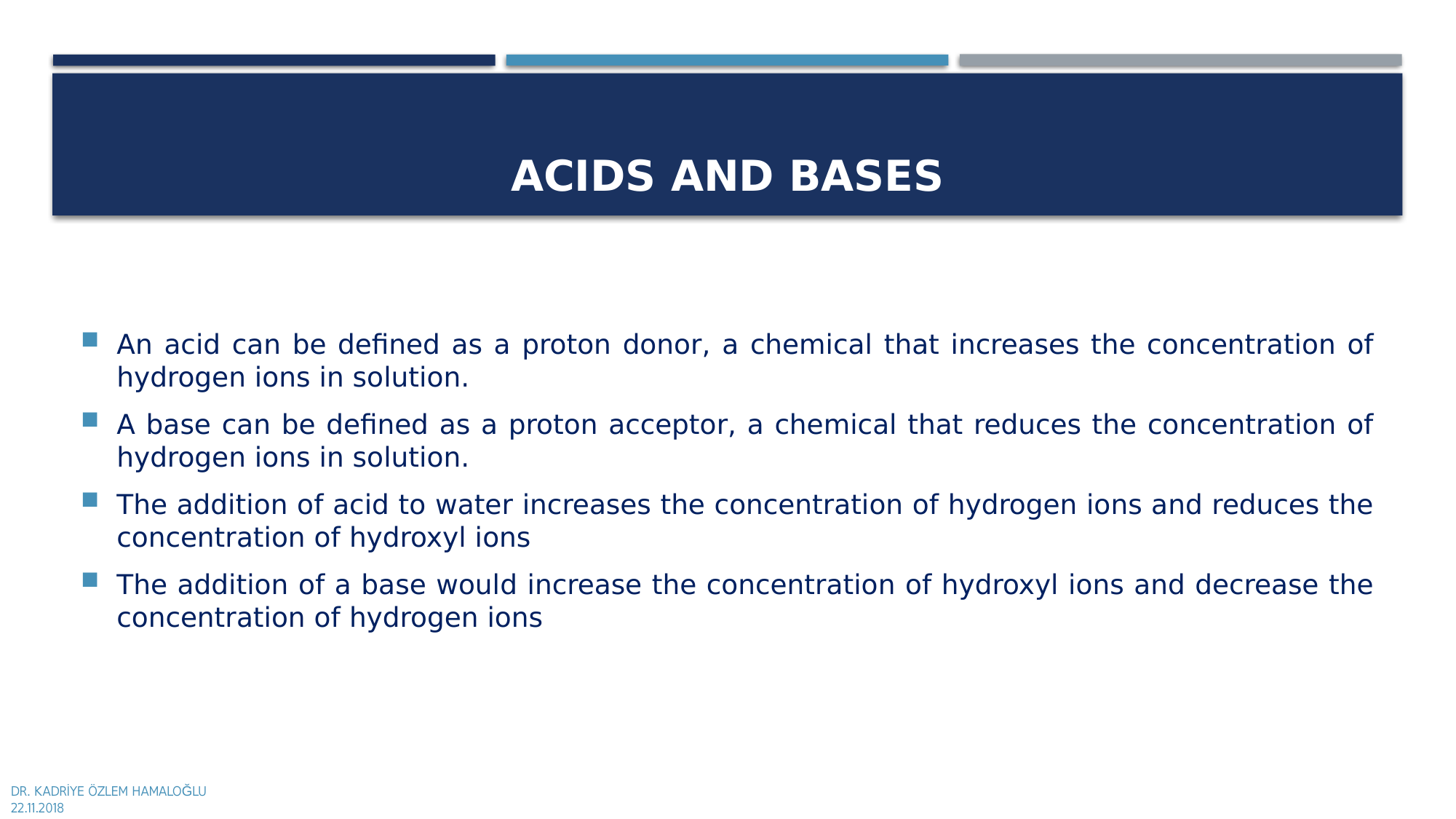

# Acıds and bases
An acid can be defined as a proton donor, a chemical that increases the concentration of hydrogen ions in solution.
A base can be defined as a proton acceptor, a chemical that reduces the concentration of hydrogen ions in solution.
The addition of acid to water increases the concentration of hydrogen ions and reduces the concentration of hydroxyl ions
The addition of a base would increase the concentration of hydroxyl ions and decrease the concentration of hydrogen ions

DR. KADRİYE ÖZLEM HAMALOĞLU
22.11.2018